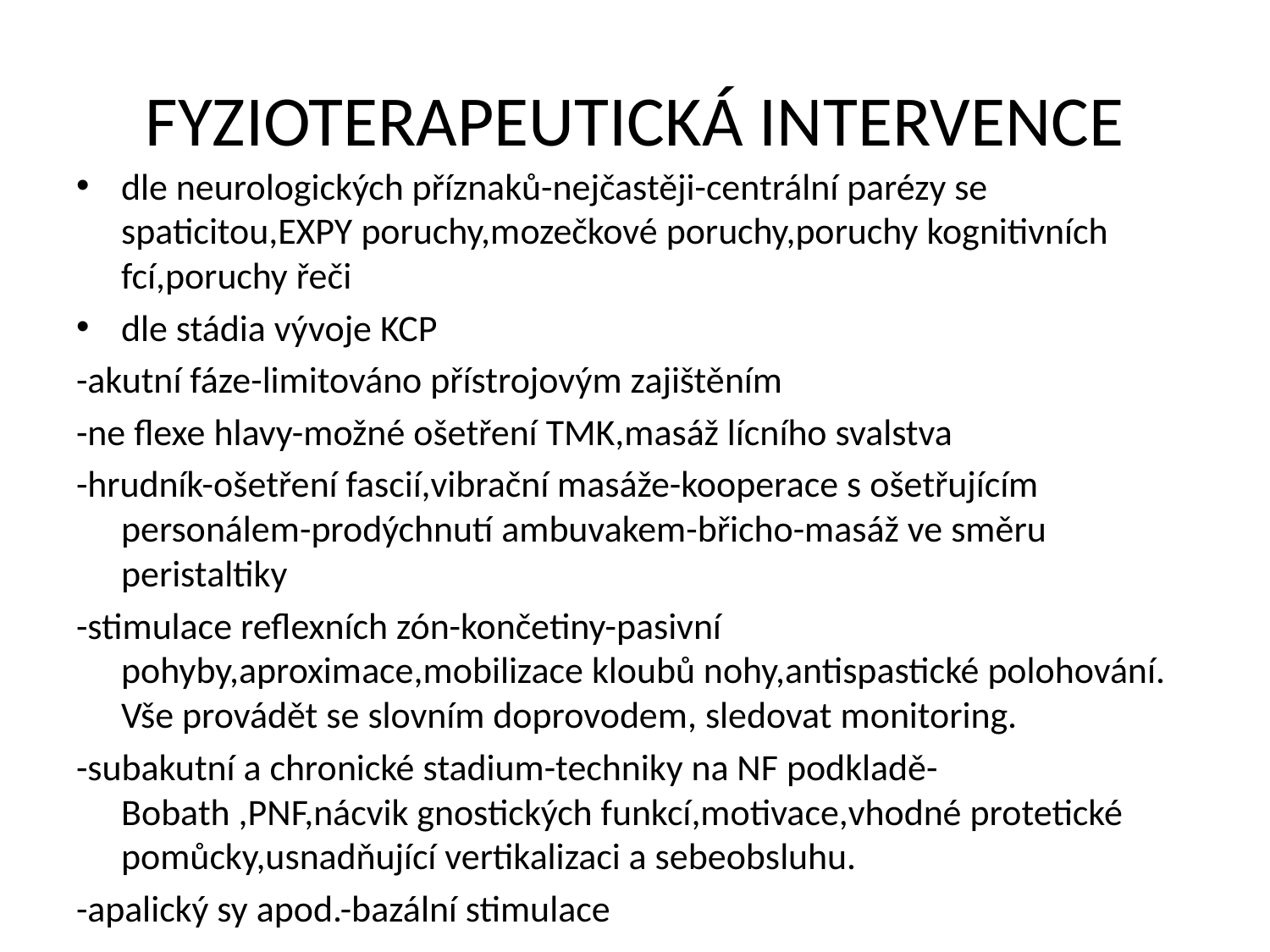

# FYZIOTERAPEUTICKÁ INTERVENCE
dle neurologických příznaků-nejčastěji-centrální parézy se spaticitou,EXPY poruchy,mozečkové poruchy,poruchy kognitivních fcí,poruchy řeči
dle stádia vývoje KCP
-akutní fáze-limitováno přístrojovým zajištěním
-ne flexe hlavy-možné ošetření TMK,masáž lícního svalstva
-hrudník-ošetření fascií,vibrační masáže-kooperace s ošetřujícím personálem-prodýchnutí ambuvakem-břicho-masáž ve směru peristaltiky
-stimulace reflexních zón-končetiny-pasivní pohyby,aproximace,mobilizace kloubů nohy,antispastické polohování. Vše provádět se slovním doprovodem, sledovat monitoring.
-subakutní a chronické stadium-techniky na NF podkladě-Bobath ,PNF,nácvik gnostických funkcí,motivace,vhodné protetické pomůcky,usnadňující vertikalizaci a sebeobsluhu.
-apalický sy apod.-bazální stimulace